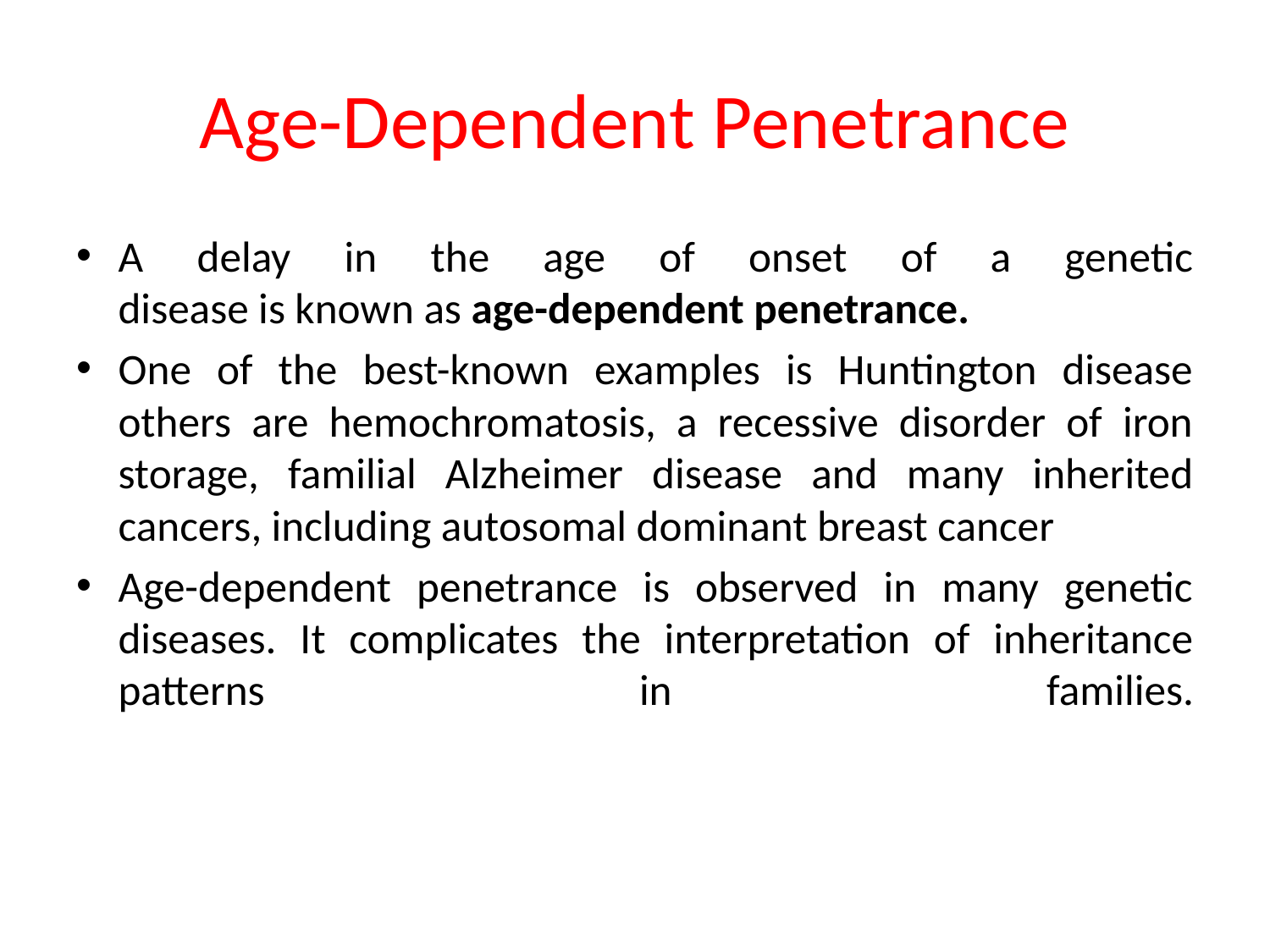

# Age-Dependent Penetrance
A delay in the age of onset of a genetic
disease is known as age-dependent penetrance.
One of the best-known examples is Huntington disease others are hemochromatosis, a recessive disorder of iron storage, familial Alzheimer disease and many inherited cancers, including autosomal dominant breast cancer
Age-dependent penetrance is observed in many genetic diseases. It complicates the interpretation of inheritance patterns in families.